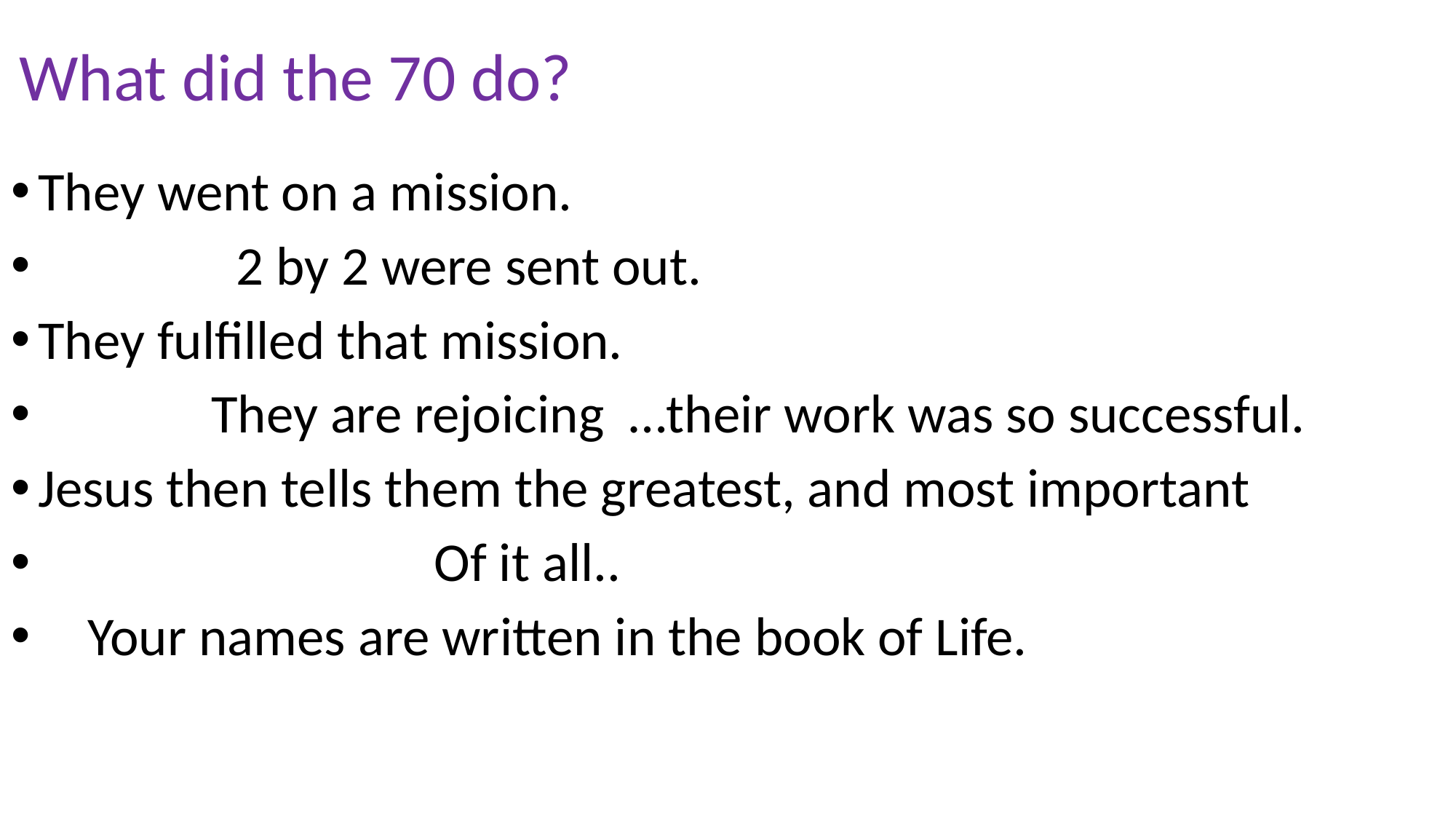

# What did the 70 do?
They went on a mission.
                2 by 2 were sent out.
They fulfilled that mission.
              They are rejoicing  …their work was so successful.
Jesus then tells them the greatest, and most important
                                Of it all..
    Your names are written in the book of Life.